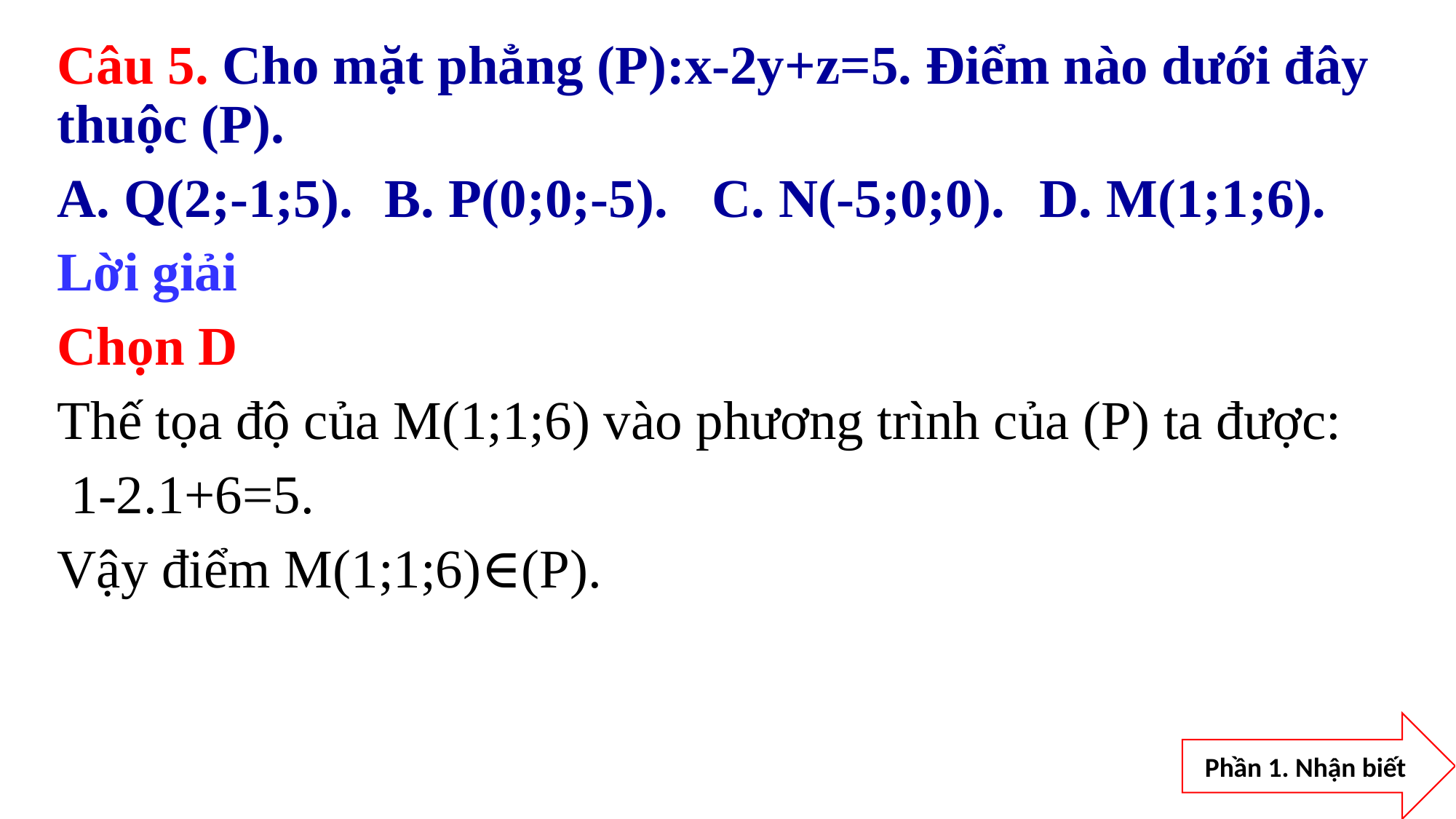

Câu 5. Cho mặt phẳng (P):x-2y+z=5. Điểm nào dưới đây thuộc (P).
A. Q(2;-1;5).	B. P(0;0;-5).	C. N(-5;0;0).	D. M(1;1;6).
Lời giải
Chọn D
Thế tọa độ của M(1;1;6) vào phương trình của (P) ta được:
 1-2.1+6=5.
Vậy điểm M(1;1;6)∈(P).

Phần 1. Nhận biết